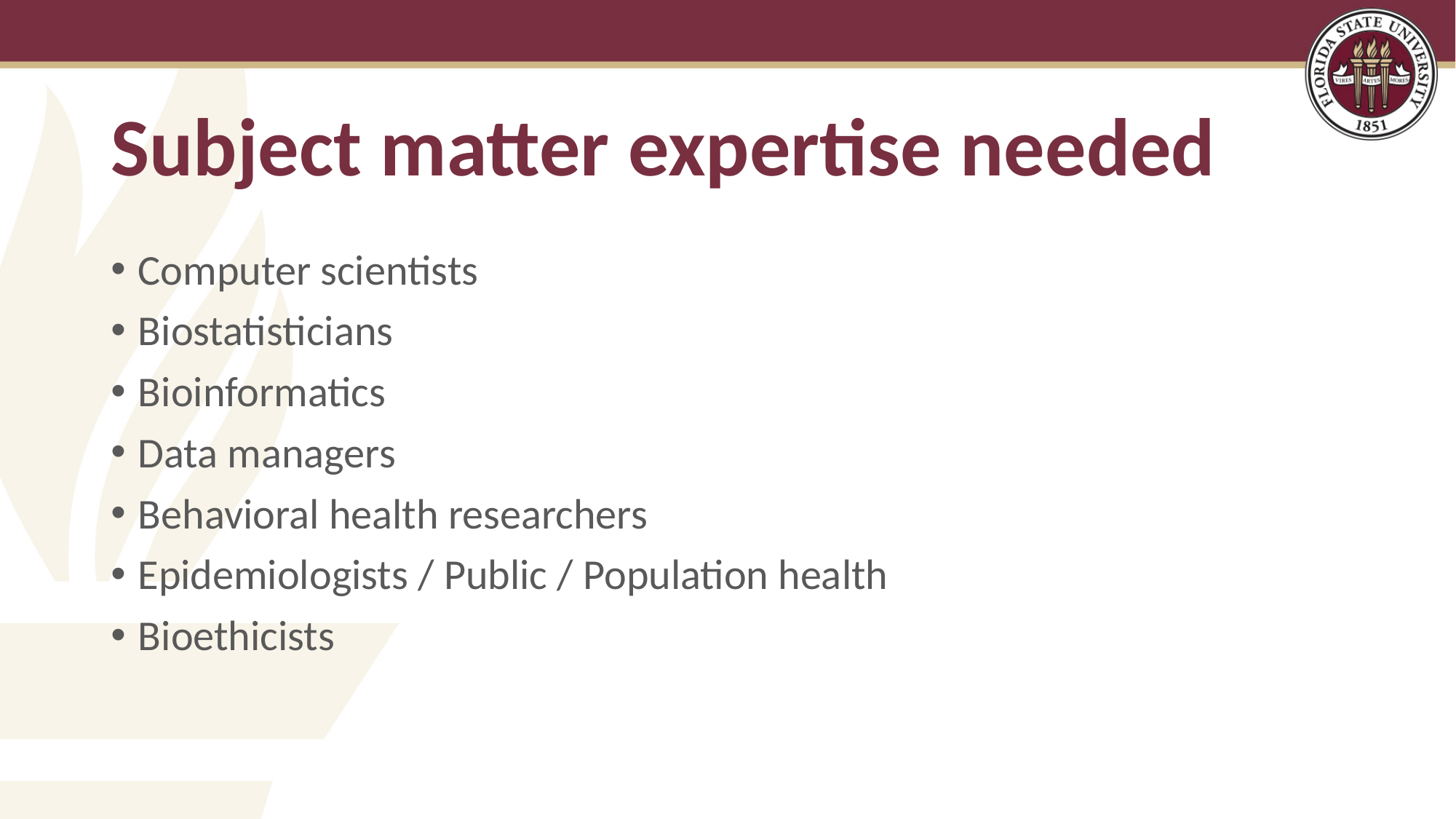

# Subject matter expertise needed
Computer scientists
Biostatisticians
Bioinformatics
Data managers
Behavioral health researchers
Epidemiologists / Public / Population health
Bioethicists